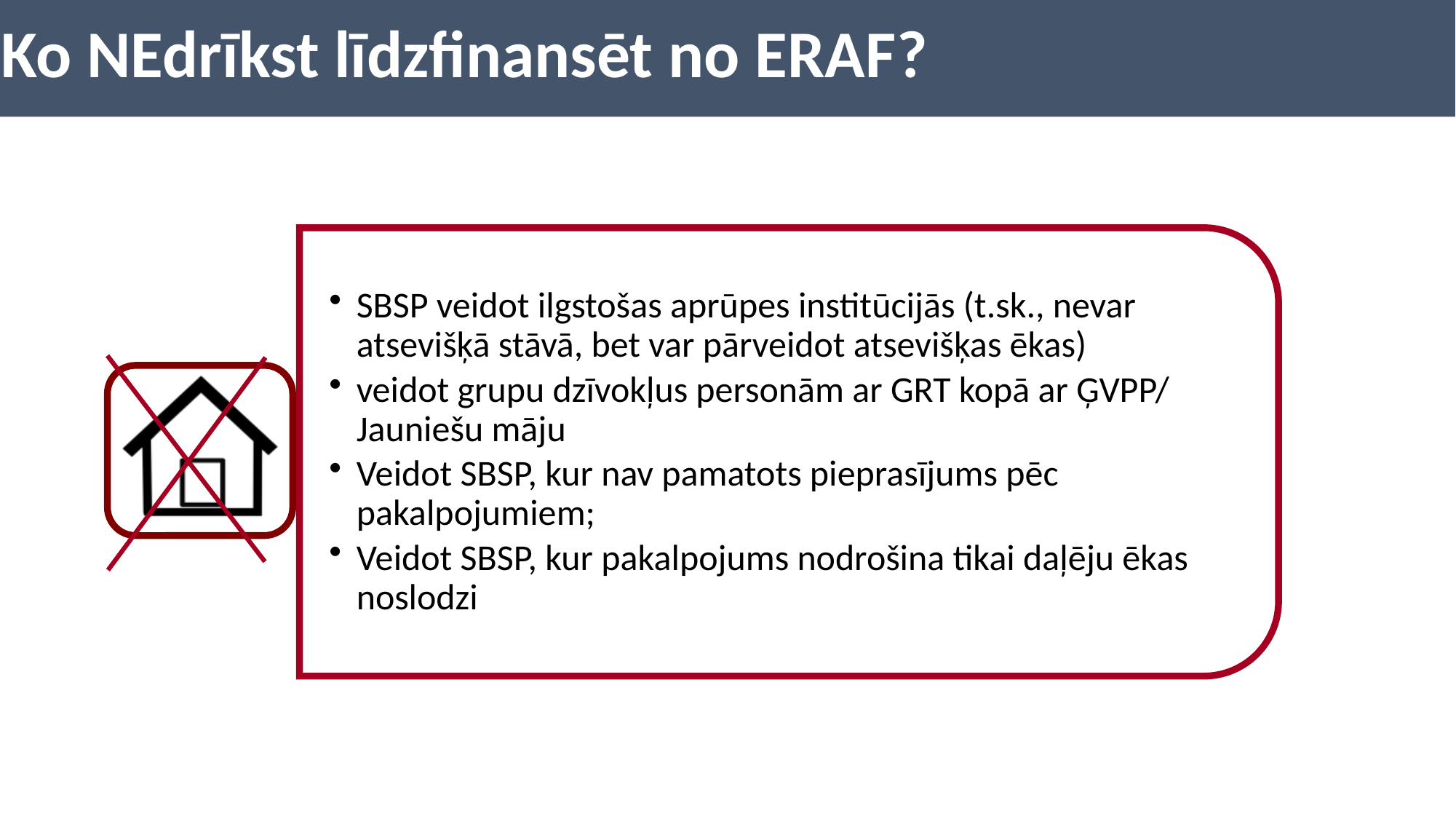

# Ko NEdrīkst līdzfinansēt no ERAF?
SBSP veidot ilgstošas aprūpes institūcijās (t.sk., nevar atsevišķā stāvā, bet var pārveidot atsevišķas ēkas)
veidot grupu dzīvokļus personām ar GRT kopā ar ĢVPP/ Jauniešu māju
Veidot SBSP, kur nav pamatots pieprasījums pēc pakalpojumiem;
Veidot SBSP, kur pakalpojums nodrošina tikai daļēju ēkas noslodzi